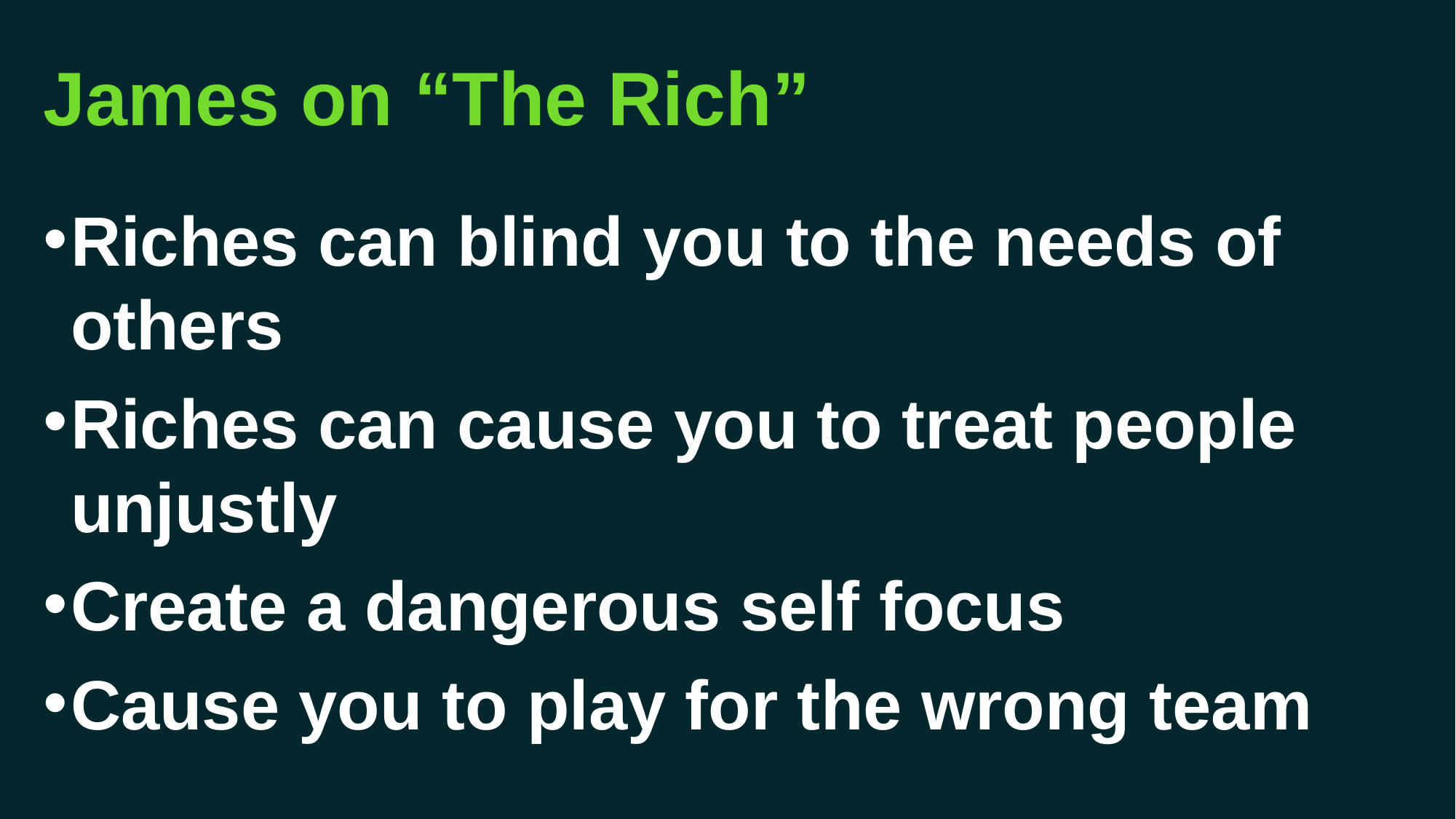

# James on “The Rich”
Riches can blind you to the needs of others
Riches can cause you to treat people unjustly
Create a dangerous self focus
Cause you to play for the wrong team